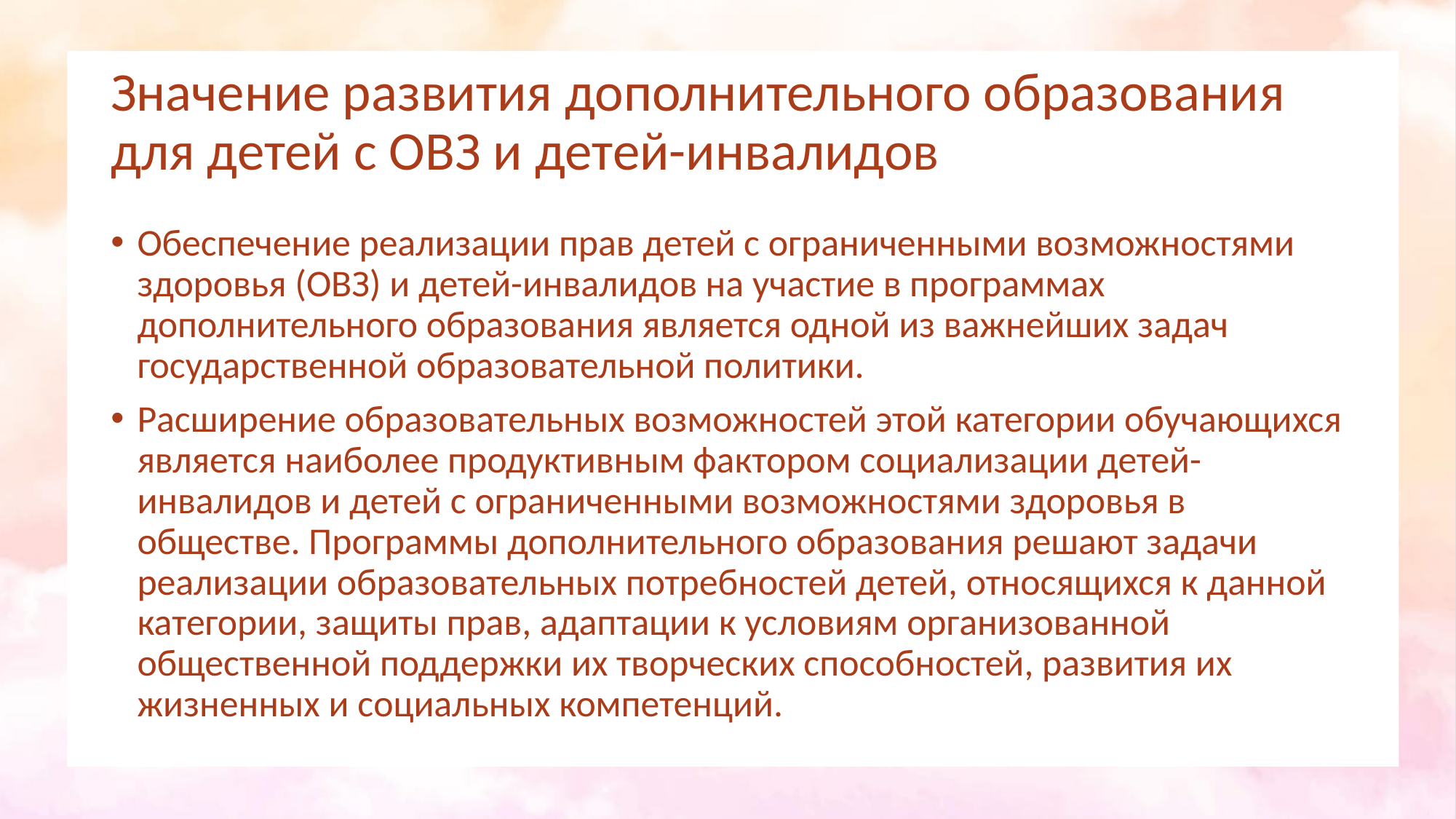

# Значение развития дополнительного образования для детей с ОВЗ и детей-инвалидов
Обеспечение реализации прав детей с ограниченными возможностями здоровья (ОВЗ) и детей-инвалидов на участие в программах дополнительного образования является одной из важнейших задач государственной образовательной политики.
Расширение образовательных возможностей этой категории обучающихся является наиболее продуктивным фактором социализации детей-инвалидов и детей с ограниченными возможностями здоровья в обществе. Программы дополнительного образования решают задачи реализации образовательных потребностей детей, относящихся к данной категории, защиты прав, адаптации к условиям организованной общественной поддержки их творческих способностей, развития их жизненных и социальных компетенций.